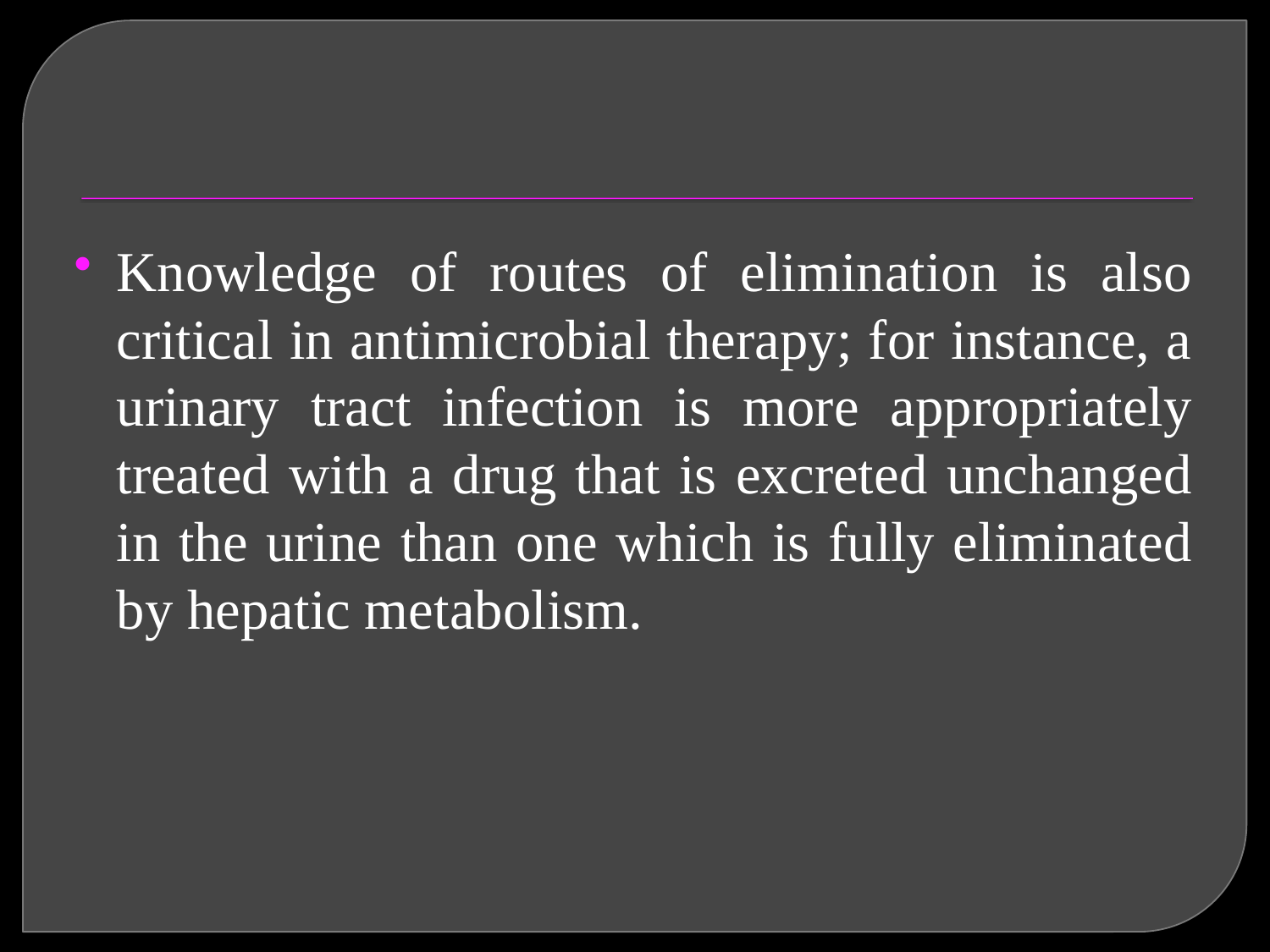

#
Knowledge of routes of elimination is also critical in antimicrobial therapy; for instance, a urinary tract infection is more appropriately treated with a drug that is excreted unchanged in the urine than one which is fully eliminated by hepatic metabolism.